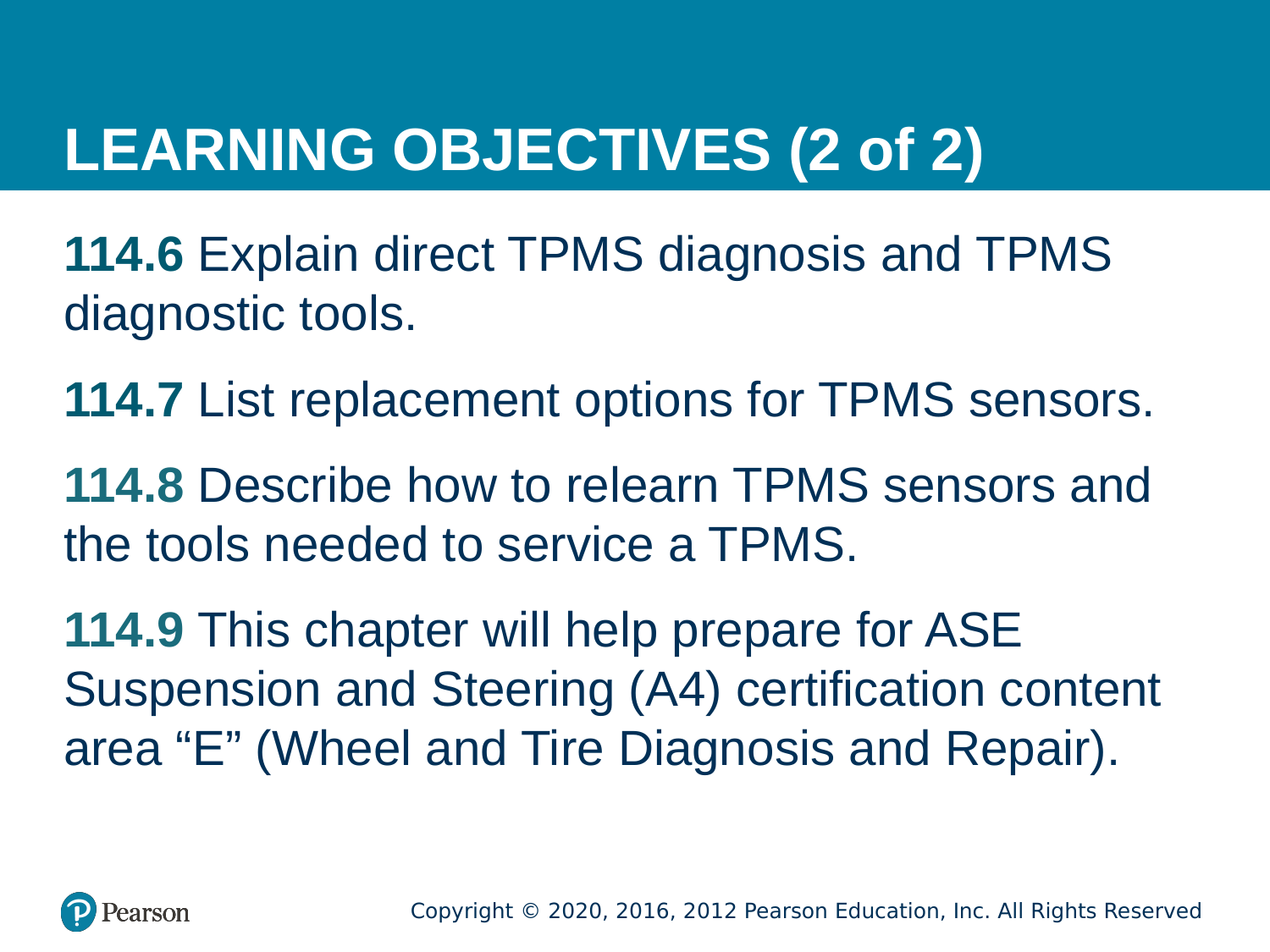

# LEARNING OBJECTIVES (2 of 2)
114.6 Explain direct TPMS diagnosis and TPMS diagnostic tools.
114.7 List replacement options for TPMS sensors.
114.8 Describe how to relearn TPMS sensors and the tools needed to service a TPMS.
114.9 This chapter will help prepare for ASE Suspension and Steering (A4) certification content area “E” (Wheel and Tire Diagnosis and Repair).